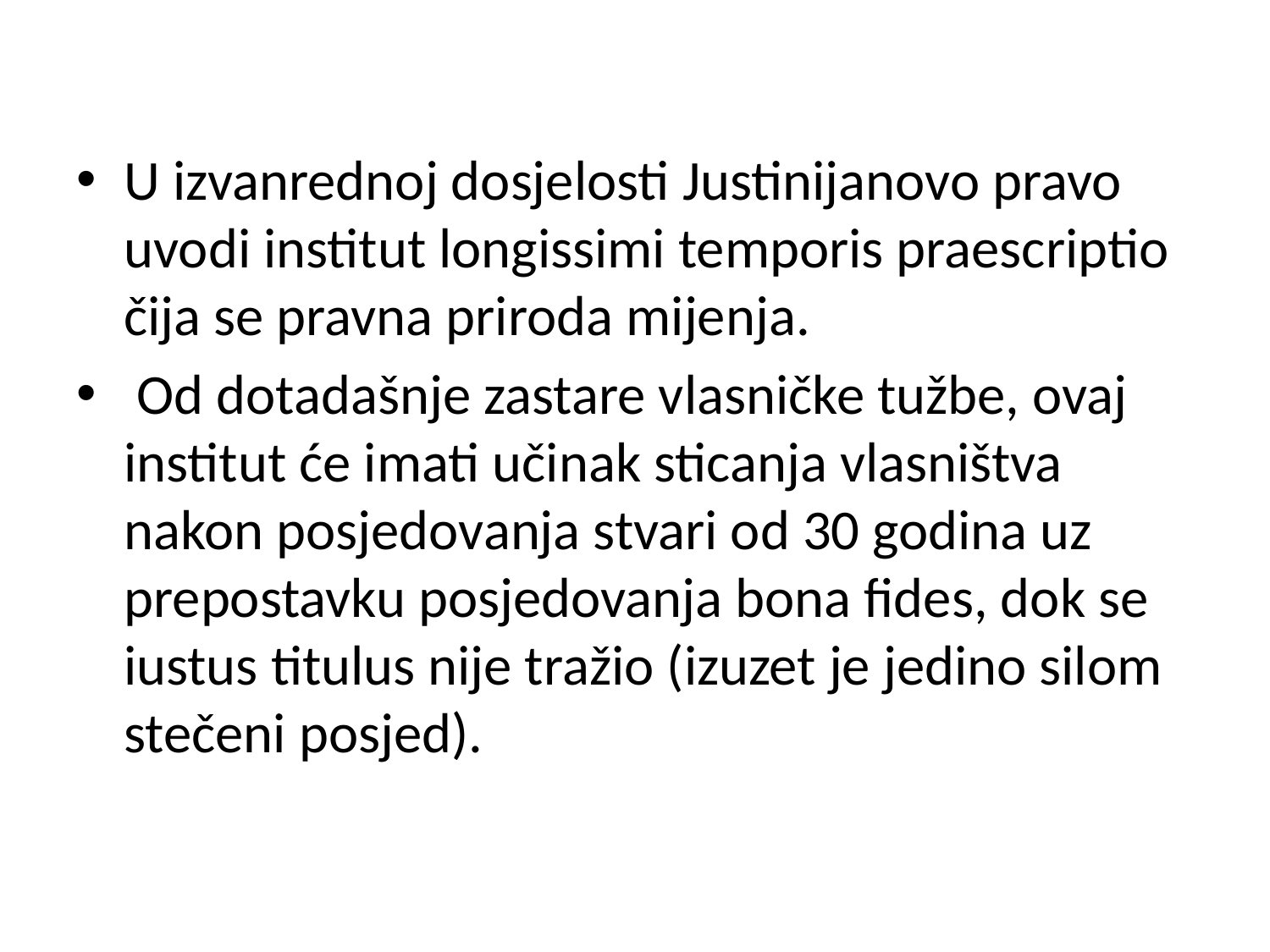

U izvanrednoj dosjelosti Justinijanovo pravo uvodi institut longissimi temporis praescriptio čija se pravna priroda mijenja.
 Od dotadašnje zastare vlasničke tužbe, ovaj institut će imati učinak sticanja vlasništva nakon posjedovanja stvari od 30 godina uz prepostavku posjedovanja bona fides, dok se iustus titulus nije tražio (izuzet je jedino silom stečeni posjed).